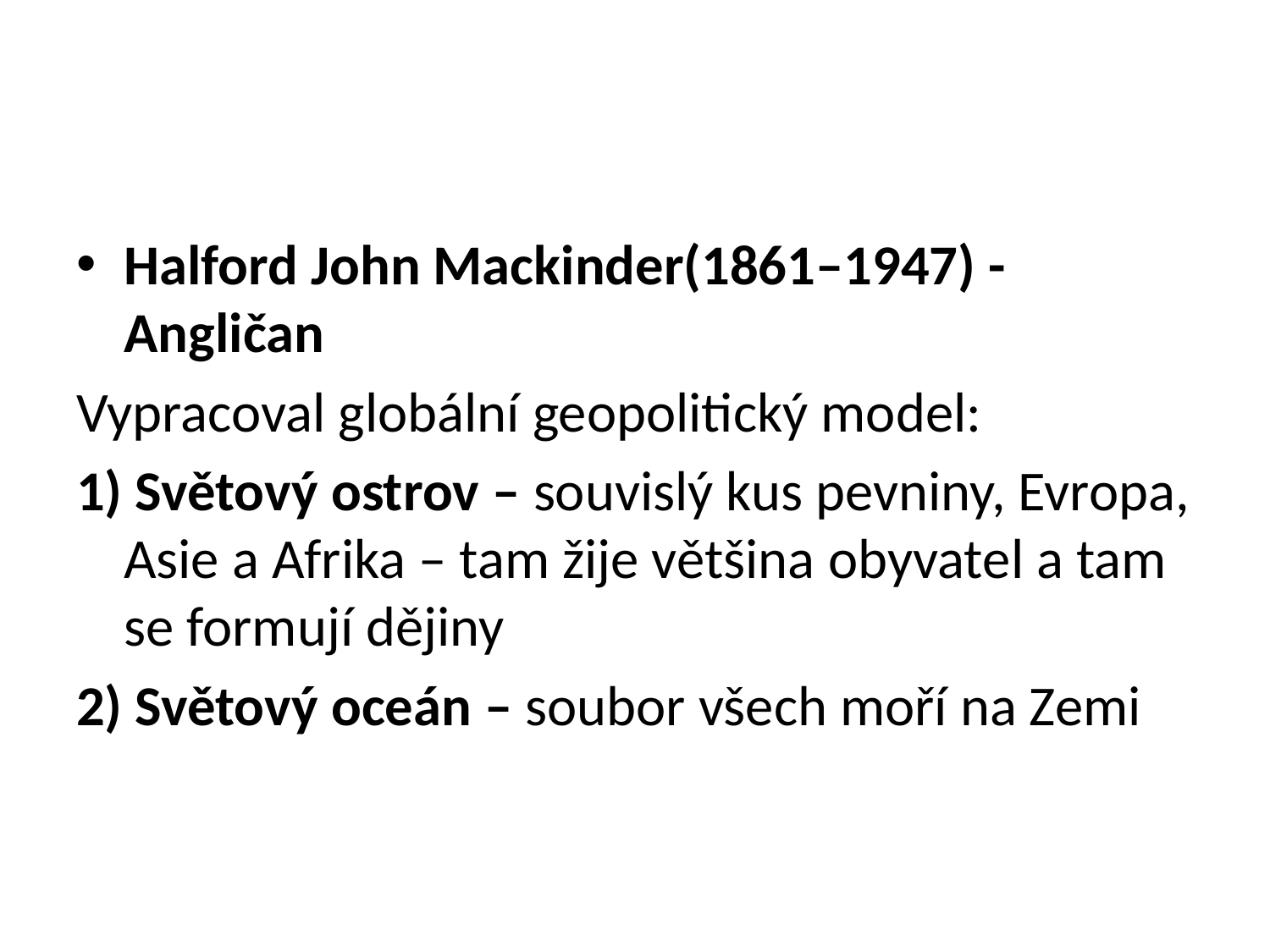

#
Halford John Mackinder(1861–1947) - Angličan
Vypracoval globální geopolitický model:
1) Světový ostrov – souvislý kus pevniny, Evropa, Asie a Afrika – tam žije většina obyvatel a tam se formují dějiny
2) Světový oceán – soubor všech moří na Zemi